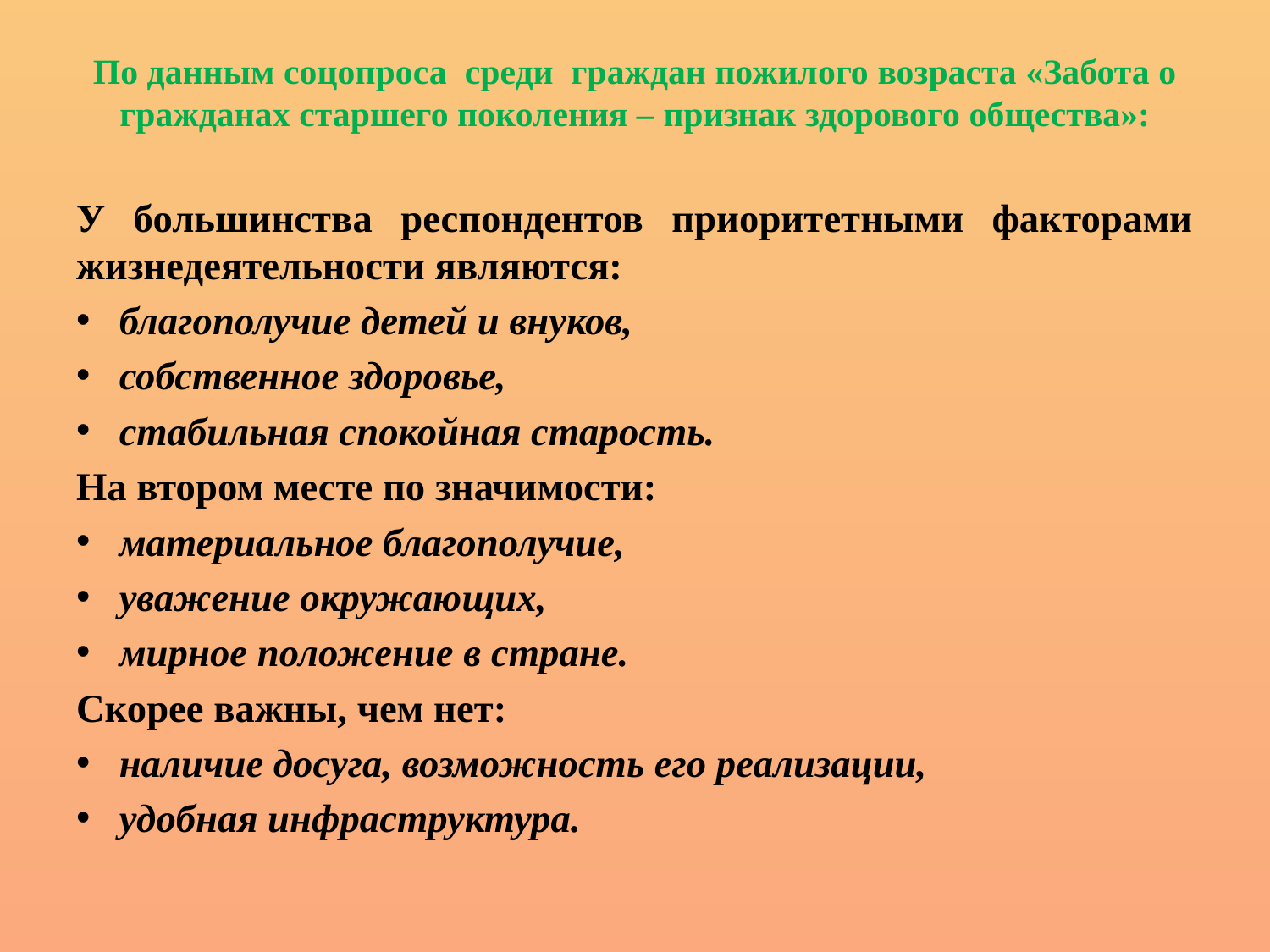

# По данным соцопроса  среди  граждан пожилого возраста «Забота о гражданах старшего поколения – признак здорового общества»:
У большинства респондентов приоритетными факторами жизнедеятельности являются:
благополучие детей и внуков,
собственное здоровье,
стабильная спокойная старость.
На втором месте по значимости:
материальное благополучие,
уважение окружающих,
мирное положение в стране.
Скорее важны, чем нет:
наличие досуга, возможность его реализации,
удобная инфраструктура.